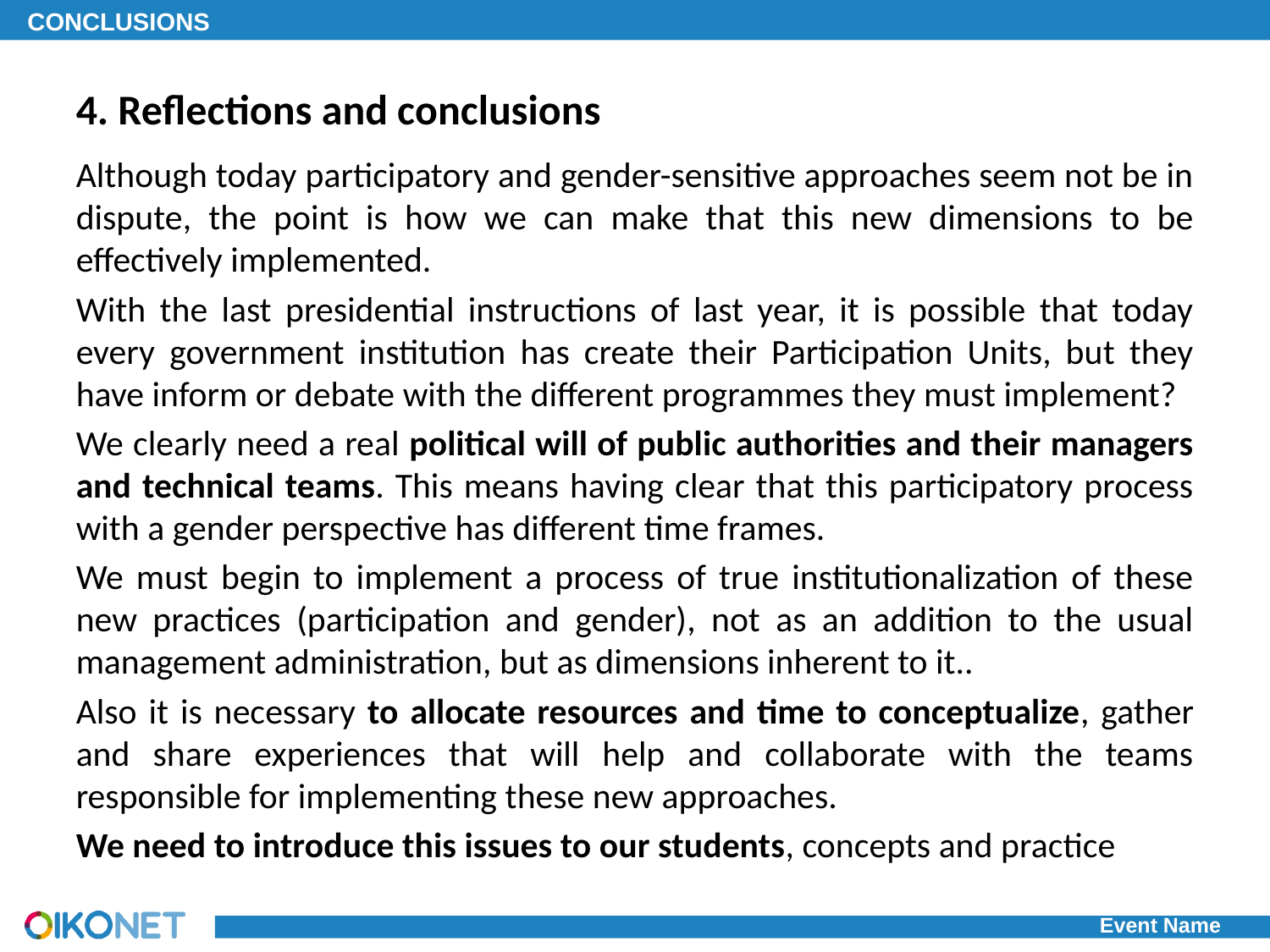

CONCLUSIONS
4. Reflections and conclusions
Although today participatory and gender-sensitive approaches seem not be in dispute, the point is how we can make that this new dimensions to be effectively implemented.
With the last presidential instructions of last year, it is possible that today every government institution has create their Participation Units, but they have inform or debate with the different programmes they must implement?
We clearly need a real political will of public authorities and their managers and technical teams. This means having clear that this participatory process with a gender perspective has different time frames.
We must begin to implement a process of true institutionalization of these new practices (participation and gender), not as an addition to the usual management administration, but as dimensions inherent to it..
Also it is necessary to allocate resources and time to conceptualize, gather and share experiences that will help and collaborate with the teams responsible for implementing these new approaches.
We need to introduce this issues to our students, concepts and practice

Event Name